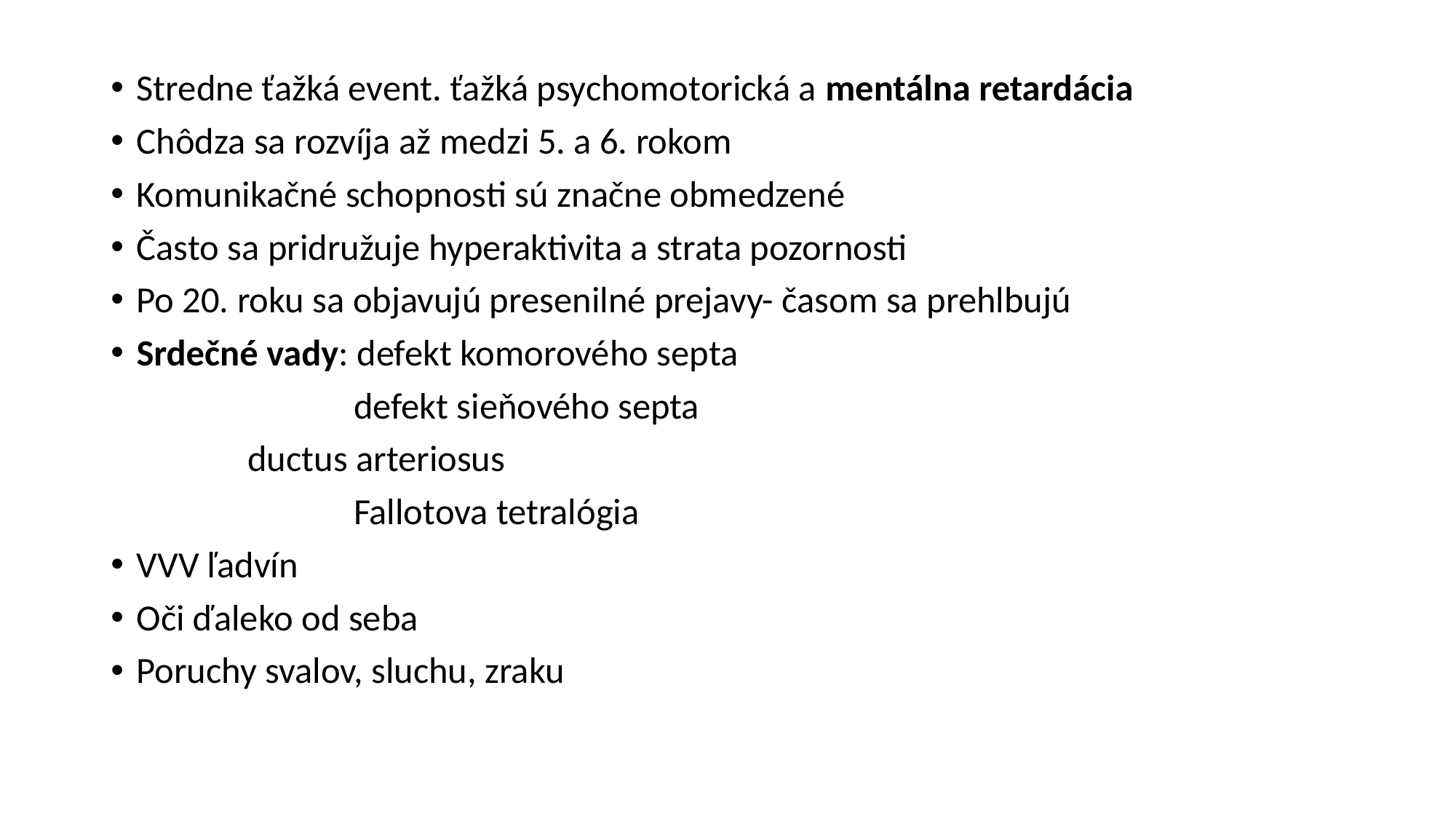

Stredne ťažká event. ťažká psychomotorická a mentálna retardácia
Chôdza sa rozvíja až medzi 5. a 6. rokom
Komunikačné schopnosti sú značne obmedzené
Často sa pridružuje hyperaktivita a strata pozornosti
Po 20. roku sa objavujú presenilné prejavy- časom sa prehlbujú
Srdečné vady: defekt komorového septa
                             defekt sieňového septa
		     ductus arteriosus
                             Fallotova tetralógia
VVV ľadvín
Oči ďaleko od seba
Poruchy svalov, sluchu, zraku